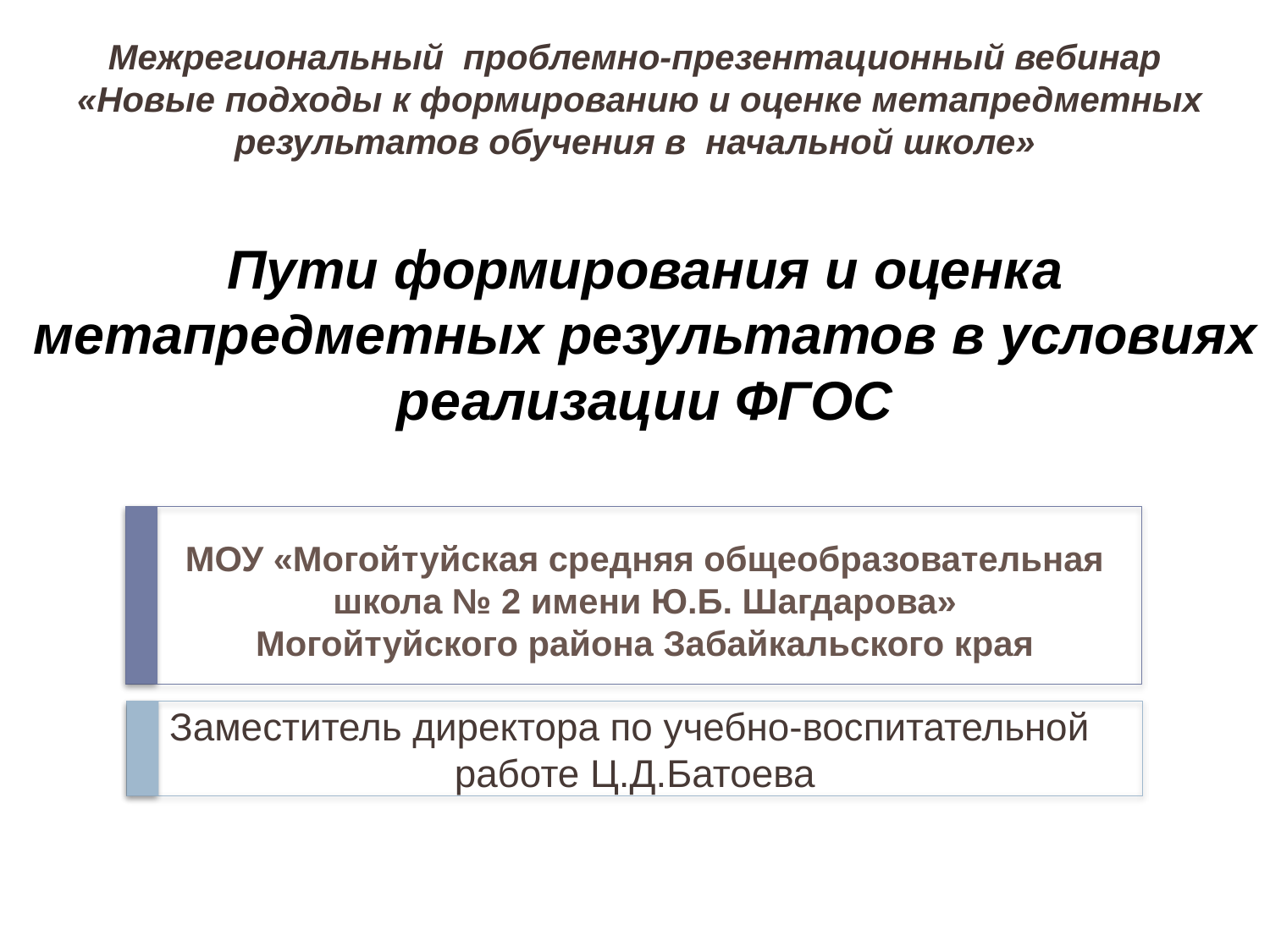

Межрегиональный  проблемно-презентационный вебинар
 «Новые подходы к формированию и оценке метапредметных результатов обучения в  начальной школе»
# Пути формирования и оценка метапредметных результатов в условиях реализации ФГОС
МОУ «Могойтуйская средняя общеобразовательная школа № 2 имени Ю.Б. Шагдарова»
Могойтуйского района Забайкальского края
Заместитель директора по учебно-воспитательной
работе Ц.Д.Батоева